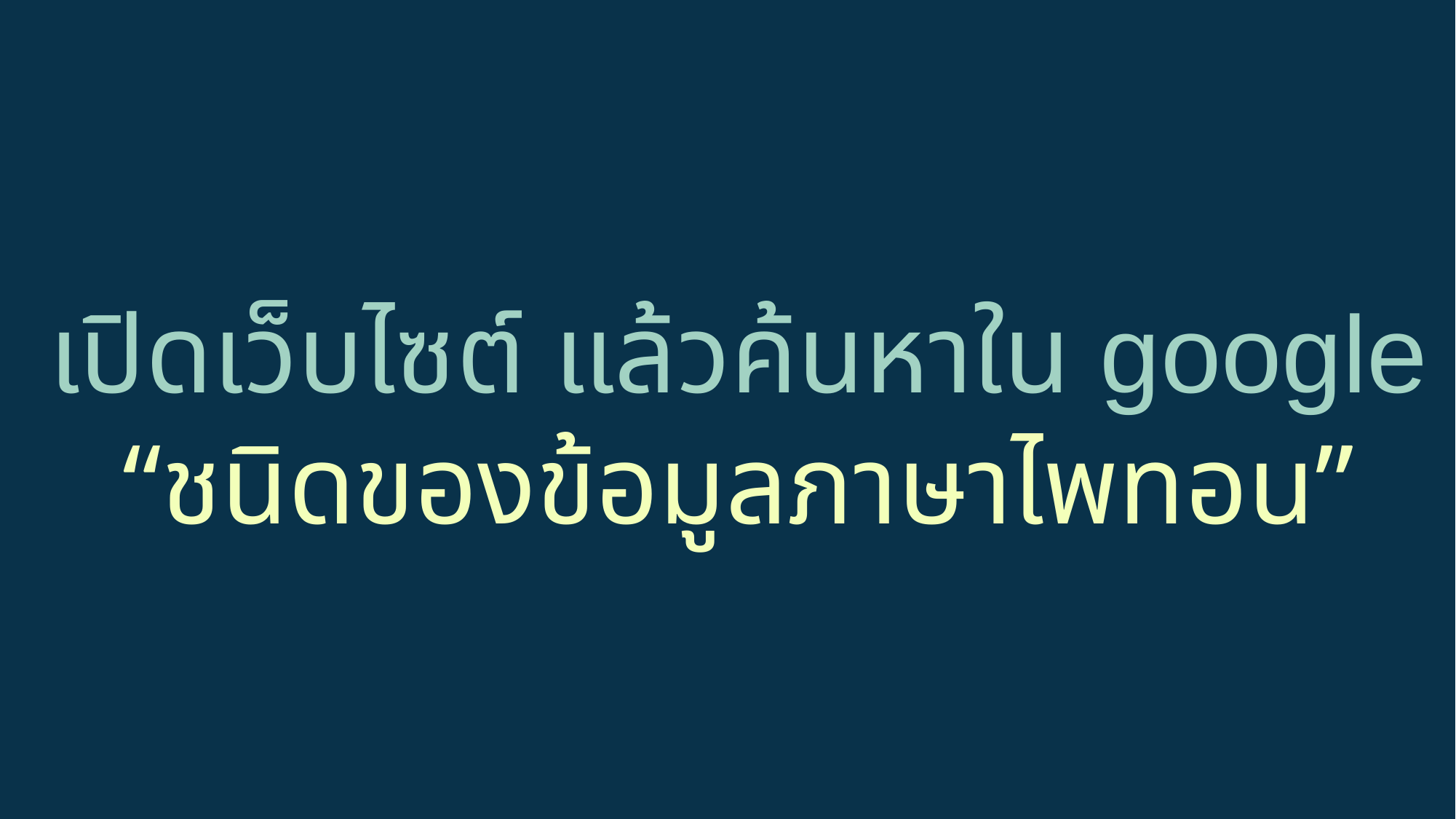

เปิดเว็บไซต์ แล้วค้นหาใน google
“ชนิดของข้อมูลภาษาไพทอน”